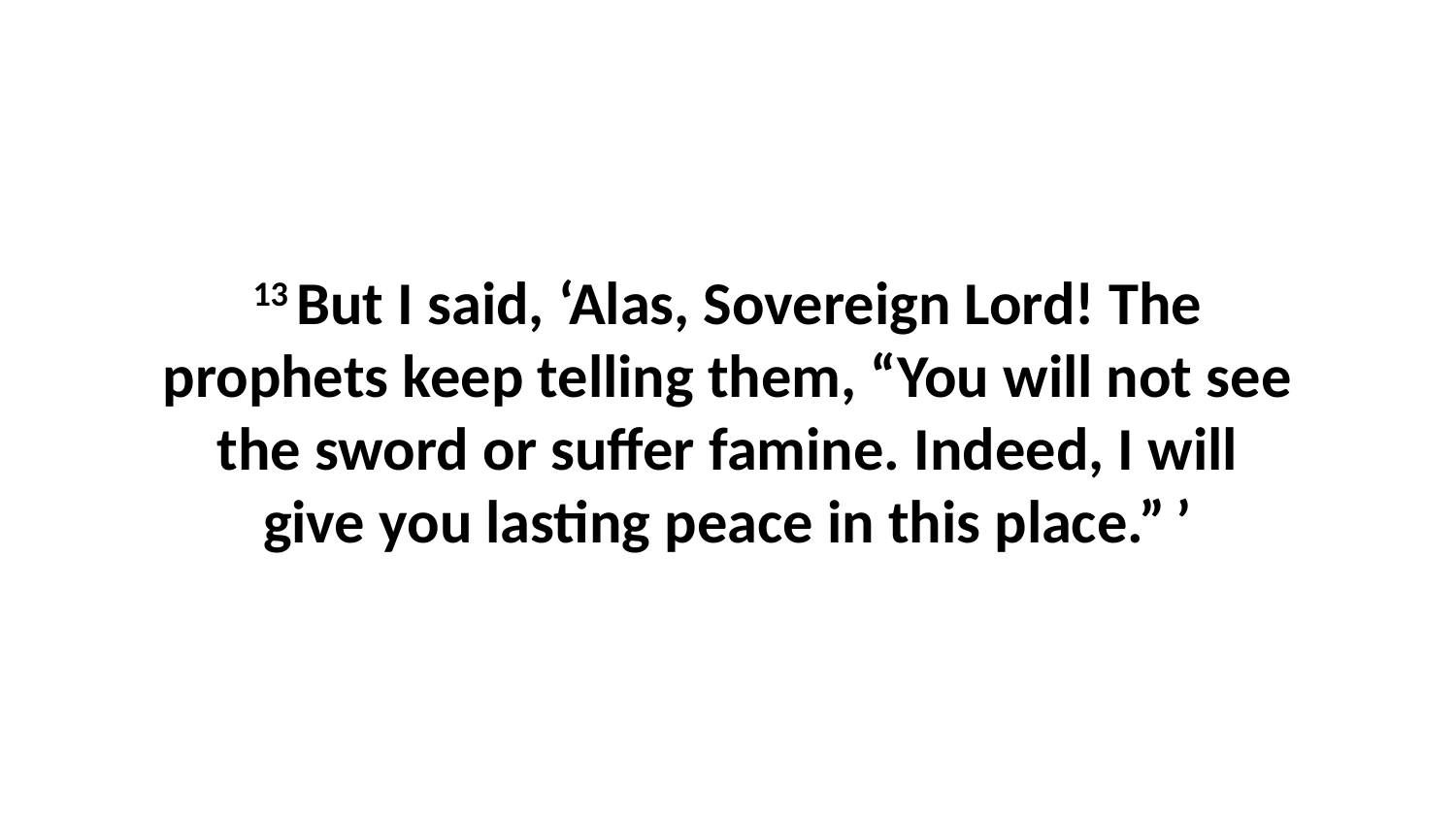

13 But I said, ‘Alas, Sovereign Lord! The prophets keep telling them, “You will not see the sword or suffer famine. Indeed, I will give you lasting peace in this place.” ’